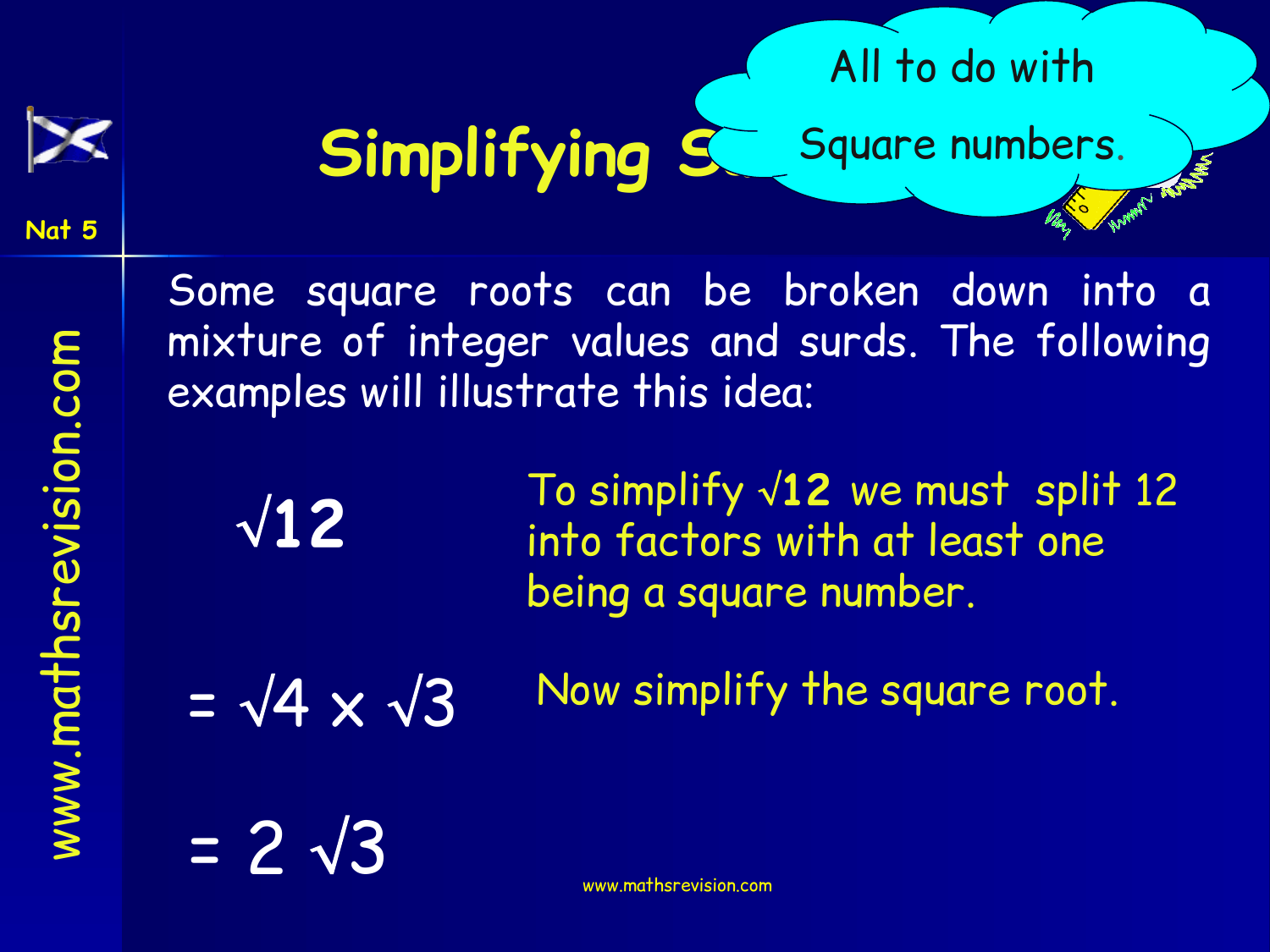

All to do with
Square numbers.
# Simplifying Surds
Nat 5
Some square roots can be broken down into a mixture of integer values and surds. The following examples will illustrate this idea:
To simplify √12 we must  split 12 into factors with at least one being a square number.
  √12
= √4 x √3
Now simplify the square root.
= 2 √3
www.mathsrevision.com